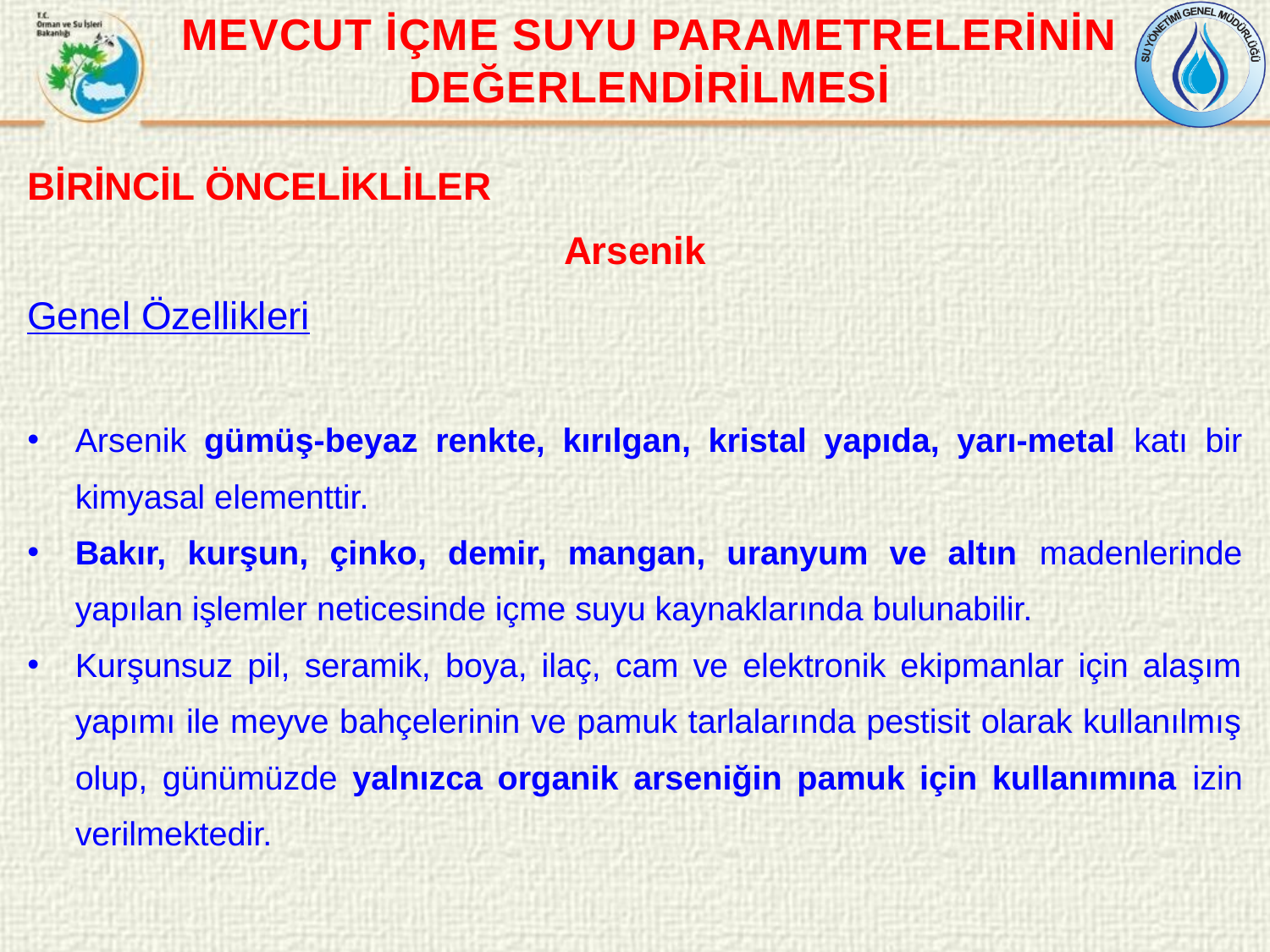

MEVCUT İÇME SUYU PARAMETRELERİNİN DEĞERLENDİRİLMESİ

BİRİNCİL ÖNCELİKLİLER
Arsenik
Genel Özellikleri

Arsenik gümüş-beyaz renkte, kırılgan, kristal yapıda, yarı-metal katı bir kimyasal elementtir.
Bakır, kurşun, çinko, demir, mangan, uranyum ve altın madenlerinde yapılan işlemler neticesinde içme suyu kaynaklarında bulunabilir.
Kurşunsuz pil, seramik, boya, ilaç, cam ve elektronik ekipmanlar için alaşım yapımı ile meyve bahçelerinin ve pamuk tarlalarında pestisit olarak kullanılmış olup, günümüzde yalnızca organik arseniğin pamuk için kullanımına izin verilmektedir.